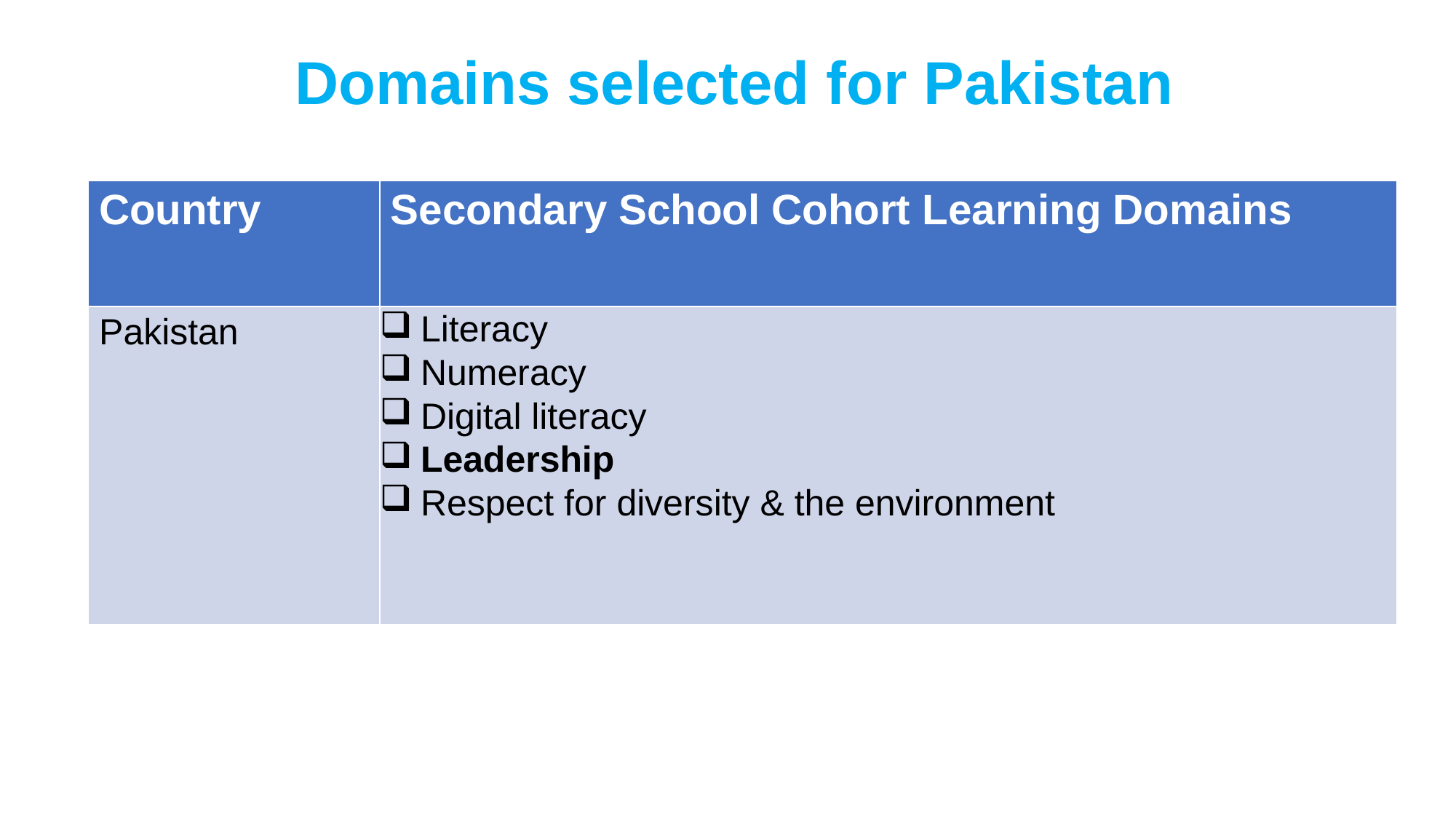

Domains selected for Pakistan
| Country | Secondary School Cohort Learning Domains |
| --- | --- |
| Pakistan | Literacy  Numeracy  Digital literacy  Leadership  Respect for diversity & the environment |